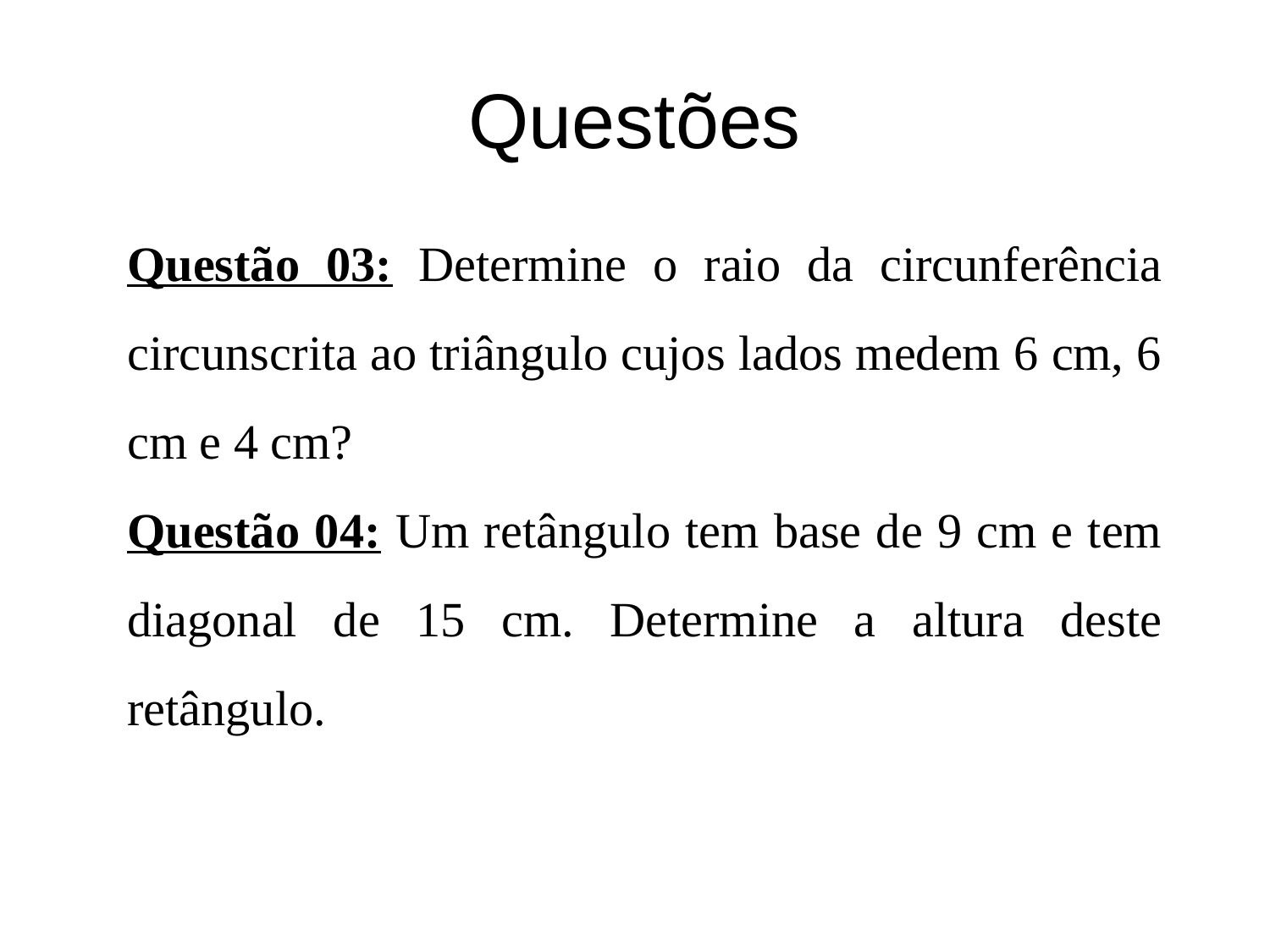

# Questões
Questão 03: Determine o raio da circunferência circunscrita ao triângulo cujos lados medem 6 cm, 6 cm e 4 cm?
Questão 04: Um retângulo tem base de 9 cm e tem diagonal de 15 cm. Determine a altura deste retângulo.